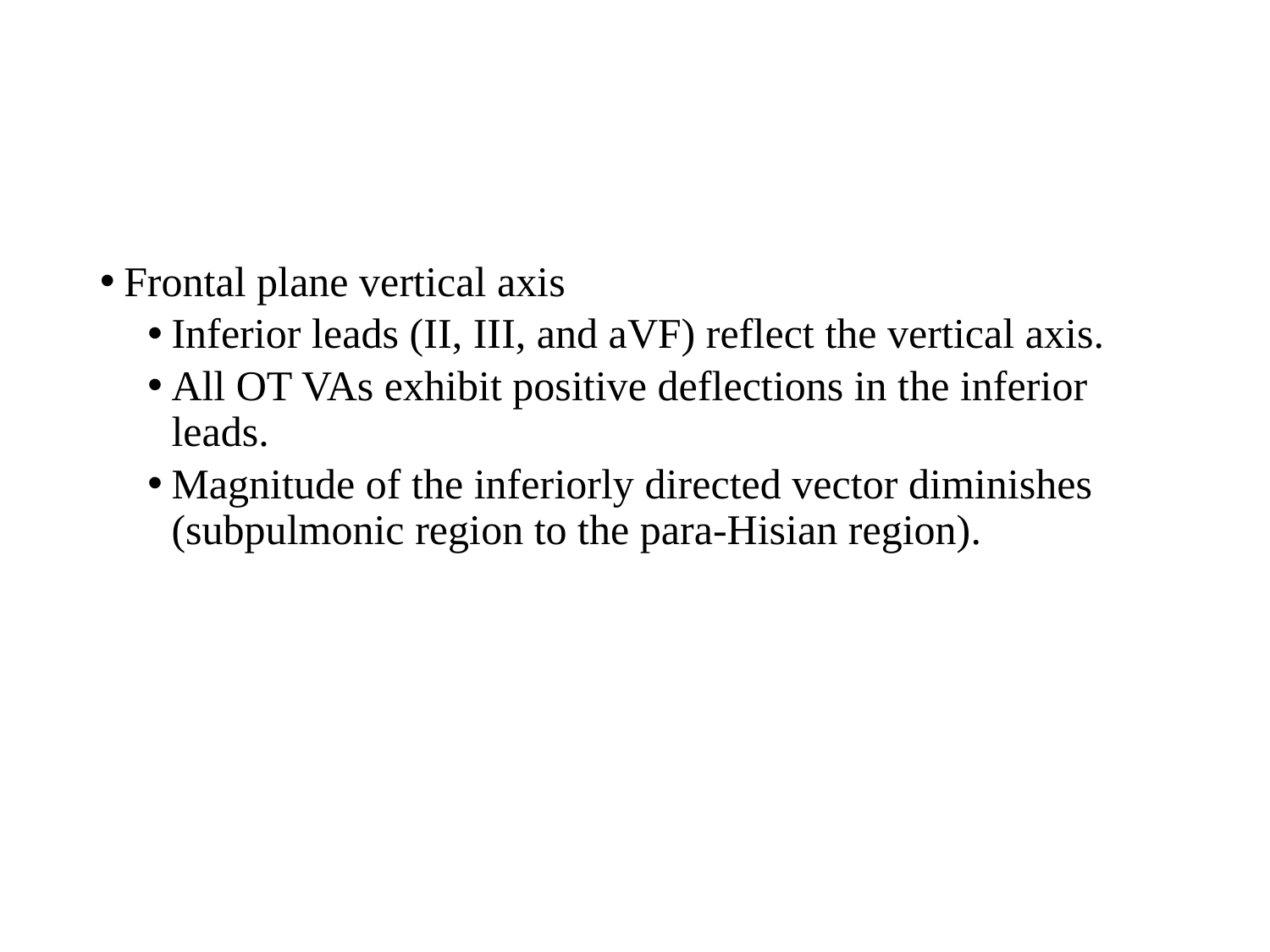

#
Frontal plane vertical axis
Inferior leads (II, III, and aVF) reflect the vertical axis.
All OT VAs exhibit positive deflections in the inferior leads.
Magnitude of the inferiorly directed vector diminishes (subpulmonic region to the para-Hisian region).